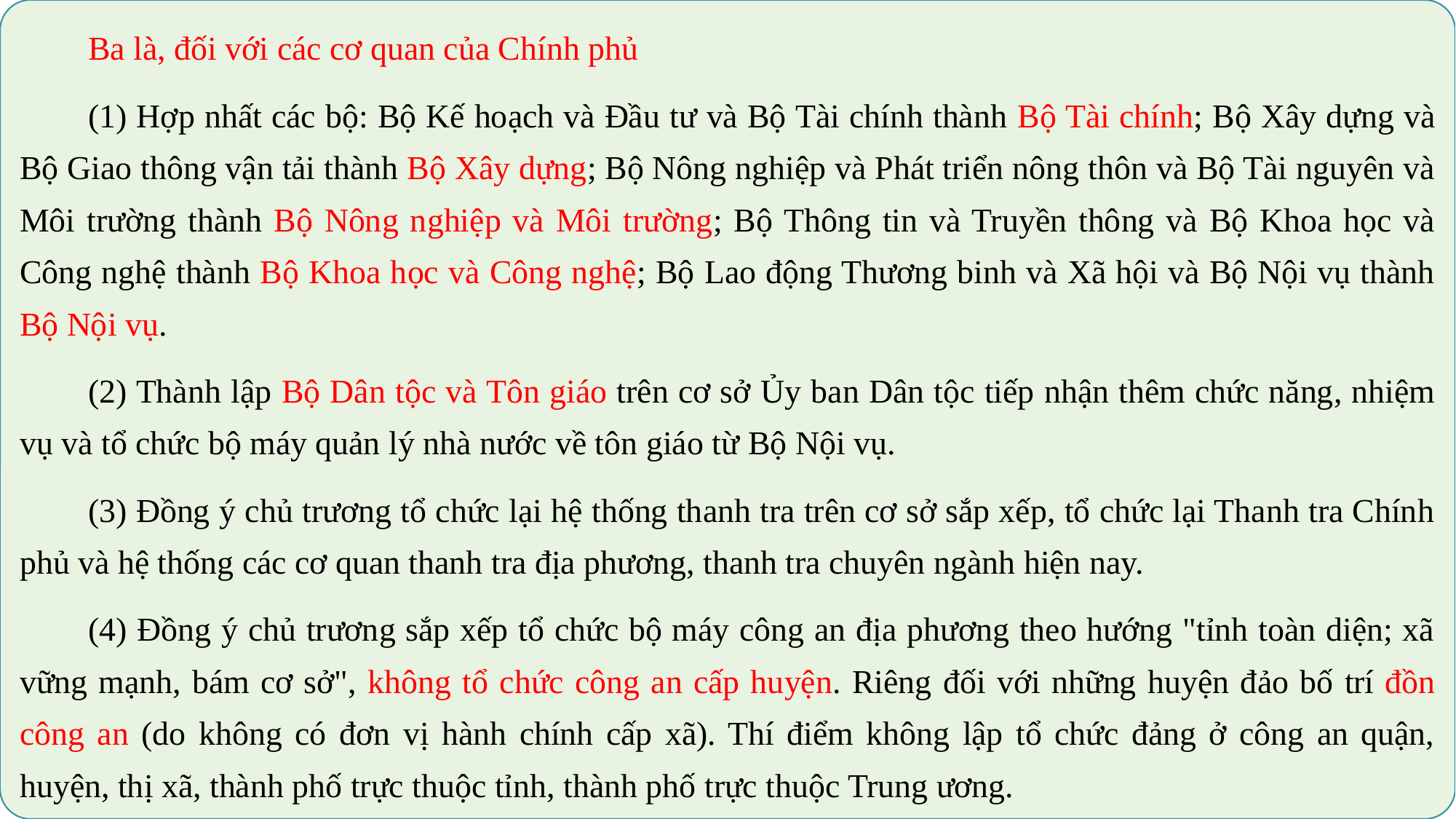

Ba là, đối với các cơ quan của Chính phủ
	(1) Hợp nhất các bộ: Bộ Kế hoạch và Đầu tư và Bộ Tài chính thành Bộ Tài chính; Bộ Xây dựng và Bộ Giao thông vận tải thành Bộ Xây dựng; Bộ Nông nghiệp và Phát triển nông thôn và Bộ Tài nguyên và Môi trường thành Bộ Nông nghiệp và Môi trường; Bộ Thông tin và Truyền thông và Bộ Khoa học và Công nghệ thành Bộ Khoa học và Công nghệ; Bộ Lao động Thương binh và Xã hội và Bộ Nội vụ thành Bộ Nội vụ.
	(2) Thành lập Bộ Dân tộc và Tôn giáo trên cơ sở Ủy ban Dân tộc tiếp nhận thêm chức năng, nhiệm vụ và tổ chức bộ máy quản lý nhà nước về tôn giáo từ Bộ Nội vụ.
	(3) Đồng ý chủ trương tổ chức lại hệ thống thanh tra trên cơ sở sắp xếp, tổ chức lại Thanh tra Chính phủ và hệ thống các cơ quan thanh tra địa phương, thanh tra chuyên ngành hiện nay.
	(4) Đồng ý chủ trương sắp xếp tổ chức bộ máy công an địa phương theo hướng "tỉnh toàn diện; xã vững mạnh, bám cơ sở", không tổ chức công an cấp huyện. Riêng đối với những huyện đảo bố trí đồn công an (do không có đơn vị hành chính cấp xã). Thí điểm không lập tổ chức đảng ở công an quận, huyện, thị xã, thành phố trực thuộc tỉnh, thành phố trực thuộc Trung ương.